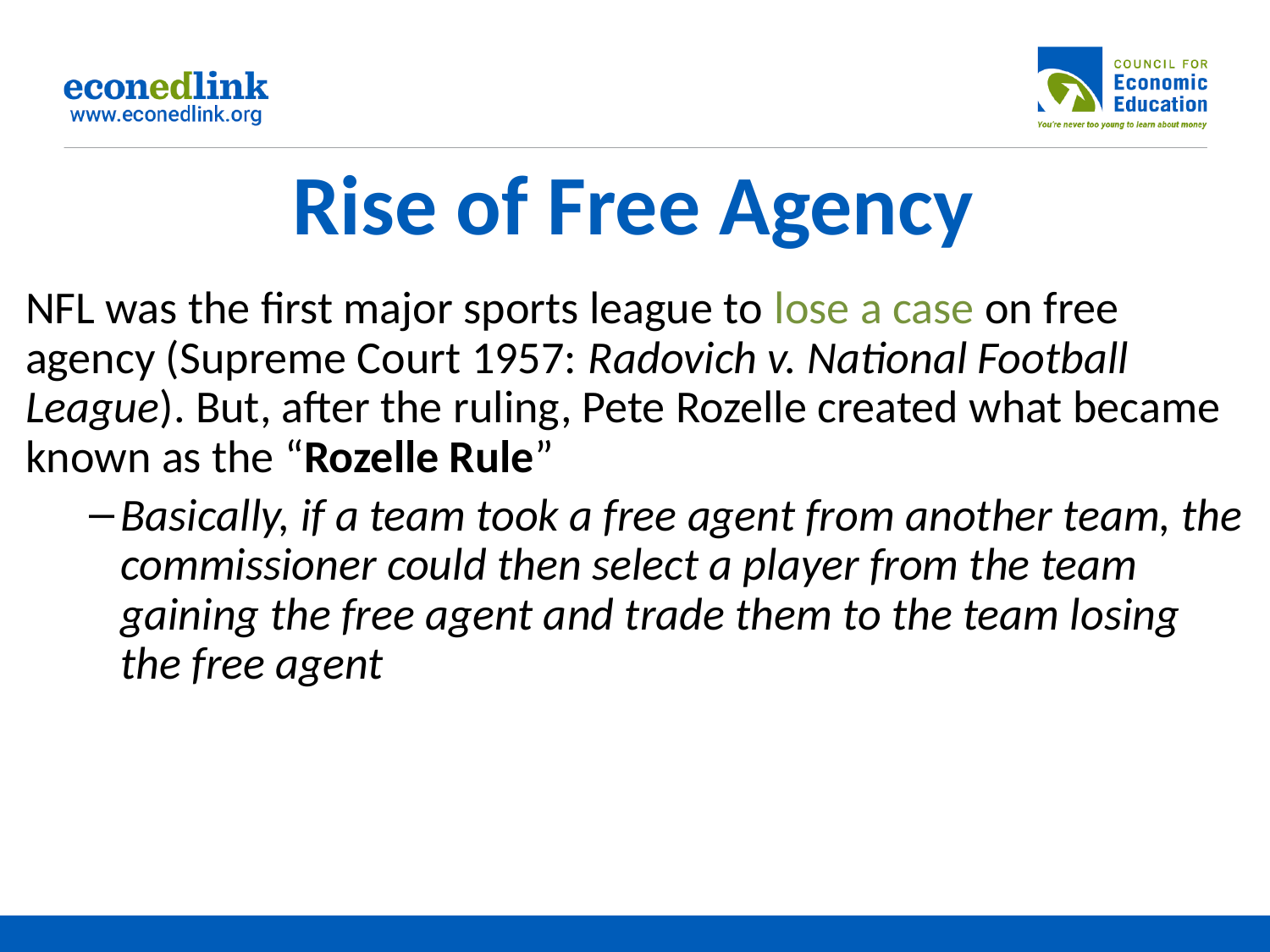

# Rise of Free Agency
NFL was the first major sports league to lose a case on free agency (Supreme Court 1957: Radovich v. National Football League). But, after the ruling, Pete Rozelle created what became known as the “Rozelle Rule”
Basically, if a team took a free agent from another team, the commissioner could then select a player from the team gaining the free agent and trade them to the team losing the free agent